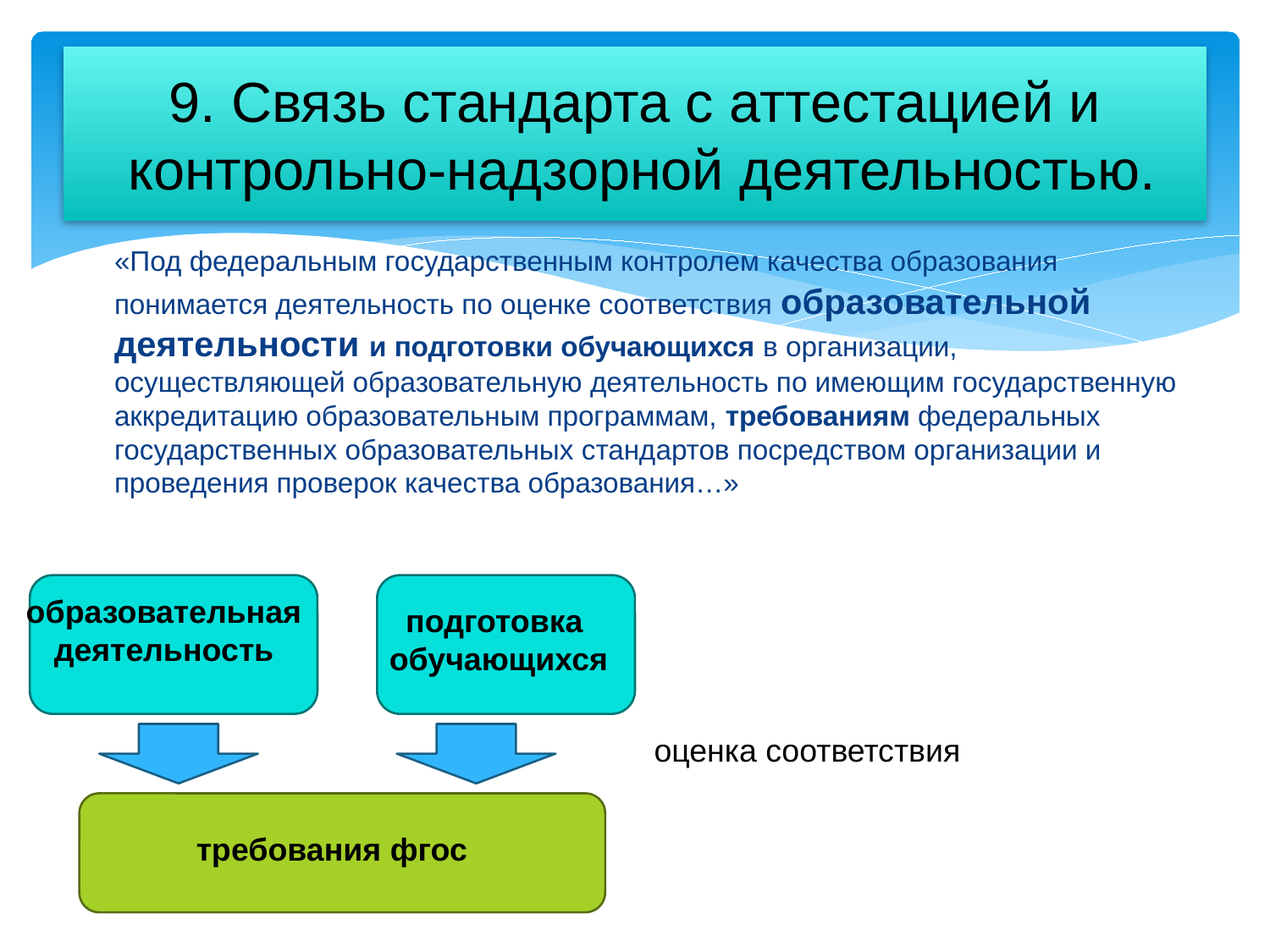

# 9. Связь стандарта с аттестацией и контрольно-надзорной деятельностью.
	«Под федеральным государственным контролем качества образования понимается деятельность по оценке соответствия образовательной деятельности и подготовки обучающихся в организации, осуществляющей образовательную деятельность по имеющим государственную аккредитацию образовательным программам, требованиям федеральных государственных образовательных стандартов посредством организации и проведения проверок качества образования…»

образовательная
деятельность
подготовка
обучающихся

оценка соответствия

требования фгос